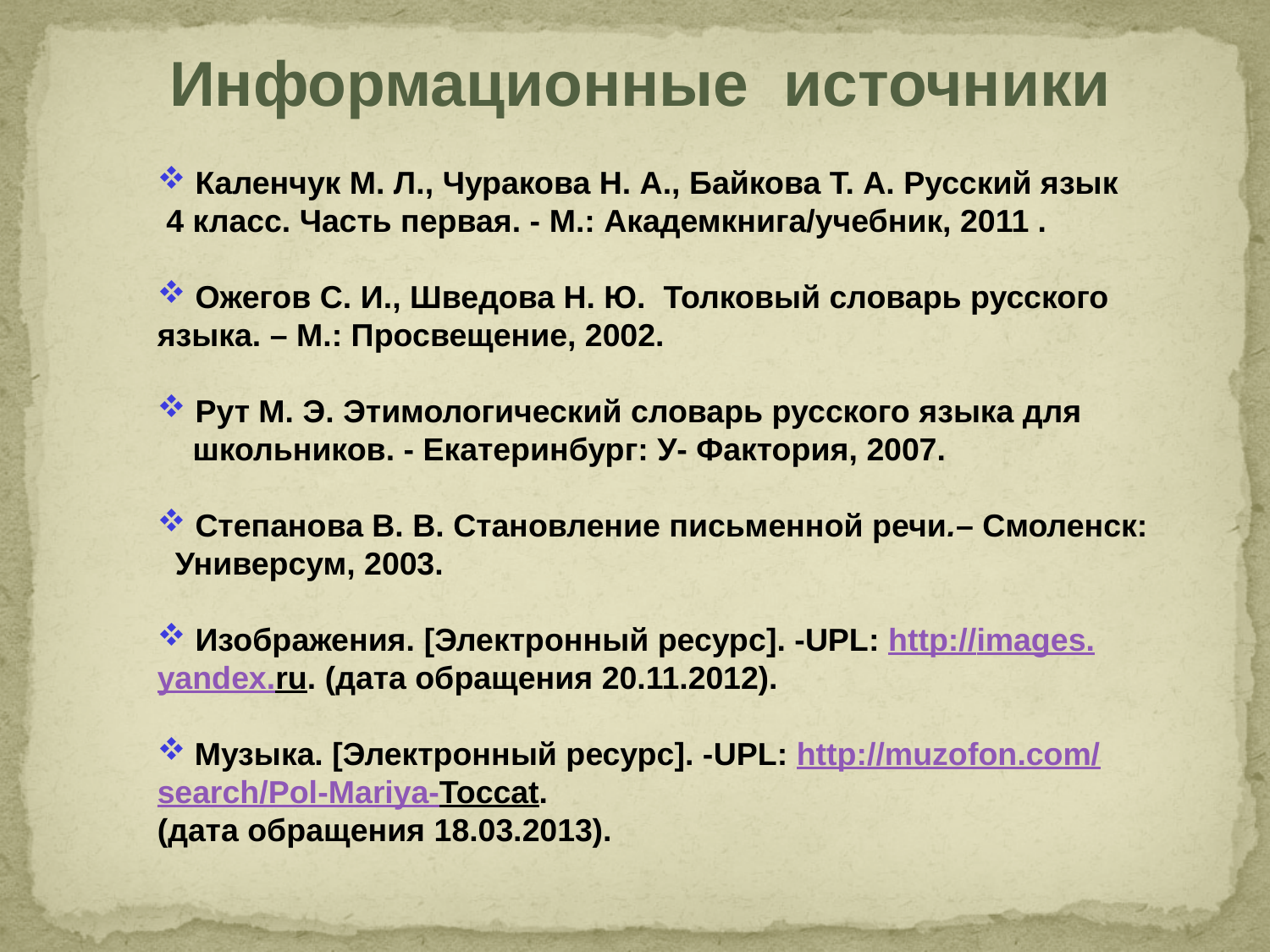

Информационные  источники
 Каленчук М. Л., Чуракова Н. А., Байкова Т. А. Русский язык
 4 класс. Часть первая. - М.: Академкнига/учебник, 2011 .

 Ожегов С. И., Шведова Н. Ю.  Толковый словарь русского языка. – М.: Просвещение, 2002.

 Рут М. Э. Этимологический словарь русского языка для            школьников. - Екатеринбург: У- Фактория, 2007.

 Степанова В. В. Становление письменной речи.– Смоленск:   Универсум, 2003.

 Изображения. [Электронный ресурс]. -UPL: http://images.yandex.ru. (дата обращения 20.11.2012).

 Музыка. [Электронный ресурс]. -UPL: http://muzofon.com/search/Pol-Mariya-Toccat.
(дата обращения 18.03.2013).